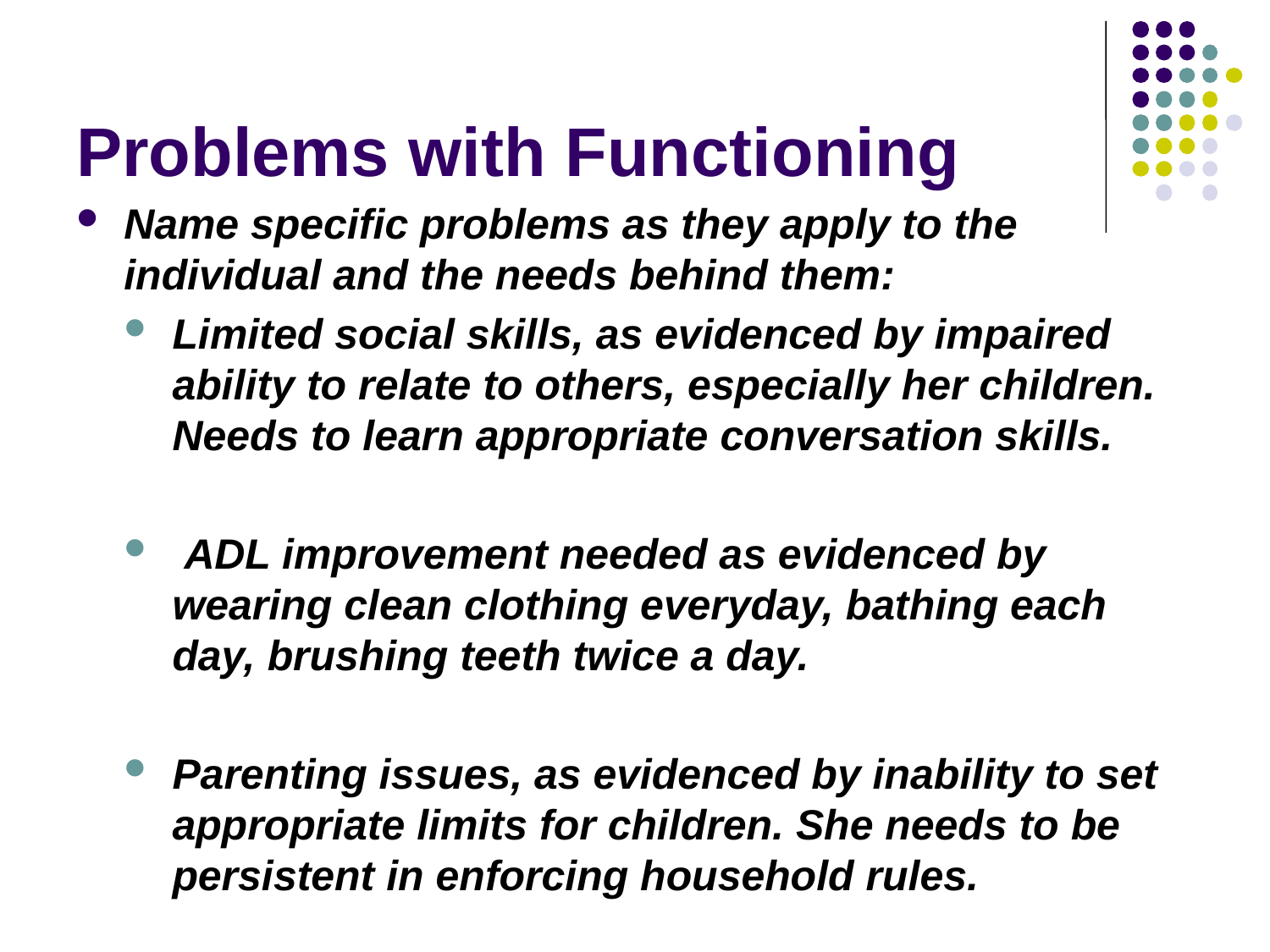

# Problems with Functioning
Name specific problems as they apply to the individual and the needs behind them:
Limited social skills, as evidenced by impaired ability to relate to others, especially her children. Needs to learn appropriate conversation skills.

 ADL improvement needed as evidenced by wearing clean clothing everyday, bathing each day, brushing teeth twice a day.

Parenting issues, as evidenced by inability to set appropriate limits for children. She needs to be persistent in enforcing household rules.